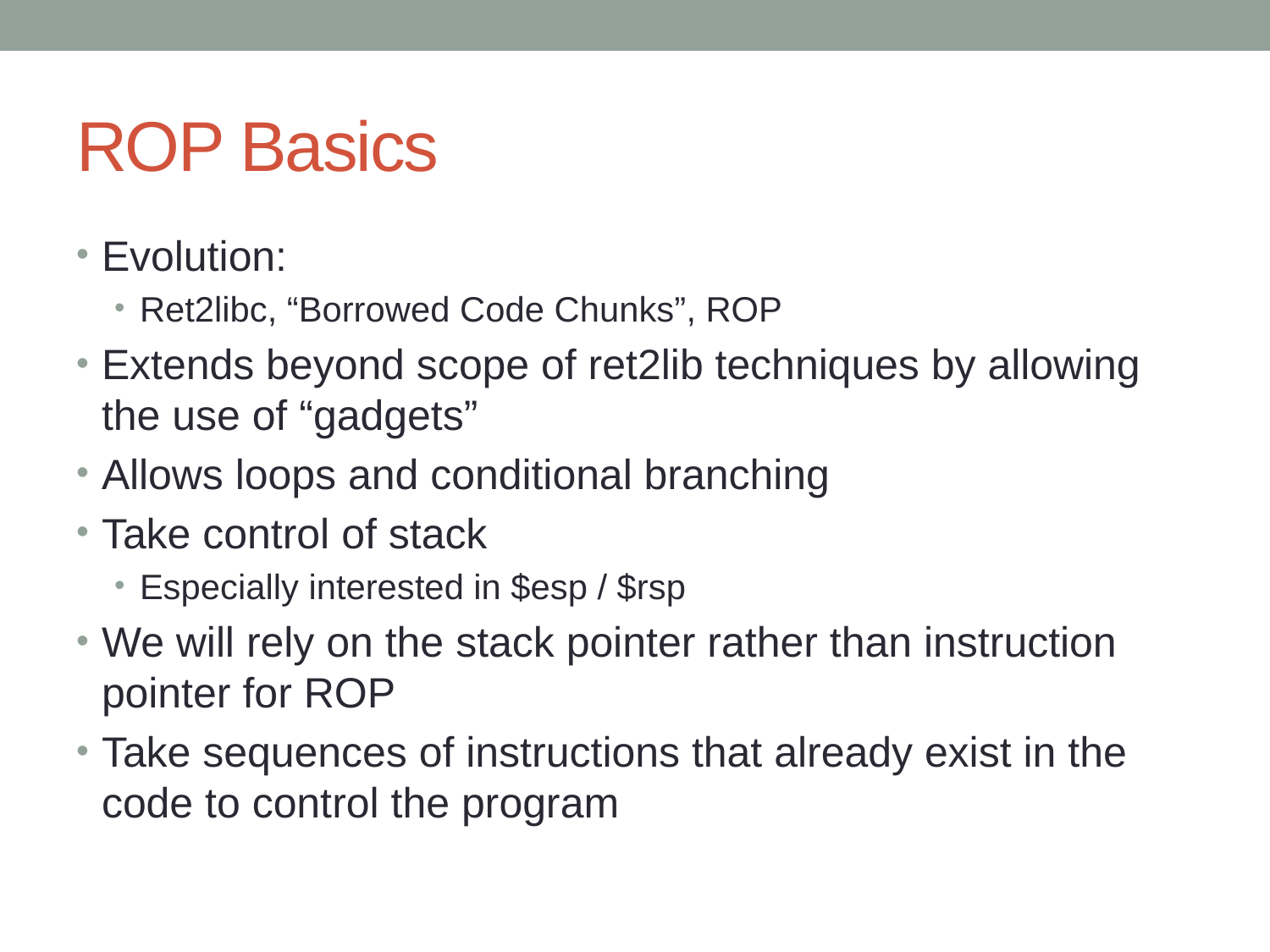

# ROP Basics
Evolution:
Ret2libc, “Borrowed Code Chunks”, ROP
Extends beyond scope of ret2lib techniques by allowing the use of “gadgets”
Allows loops and conditional branching
Take control of stack
Especially interested in $esp / $rsp
We will rely on the stack pointer rather than instruction pointer for ROP
Take sequences of instructions that already exist in the code to control the program